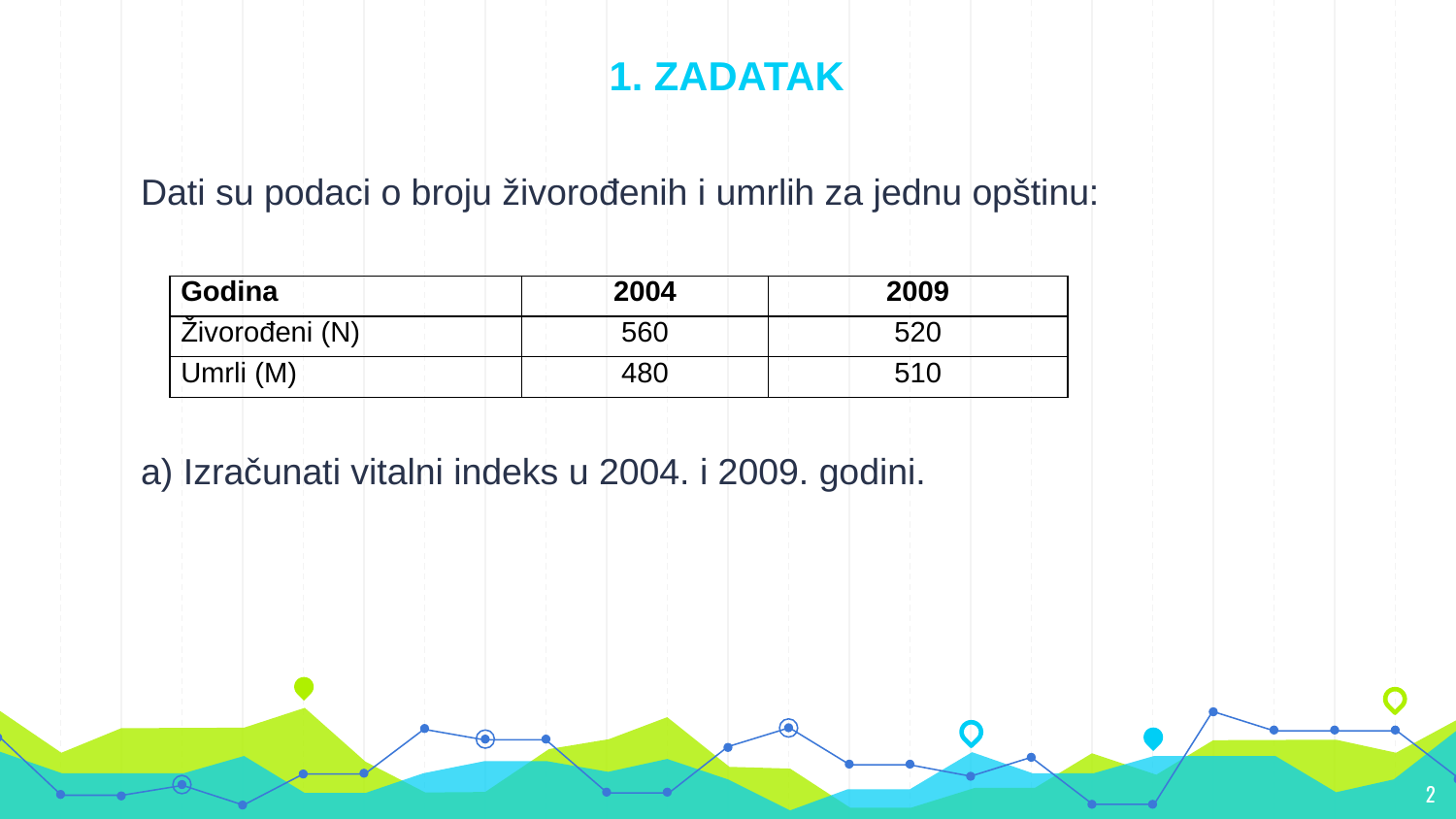

# 1. ZADATAK
Dati su podaci o broju živorođenih i umrlih za jednu opštinu:

a) Izračunati vitalni indeks u 2004. i 2009. godini.
| Godina | 2004 | 2009 |
| --- | --- | --- |
| Živorođeni (N) | 560 | 520 |
| Umrli (M) | 480 | 510 |
2